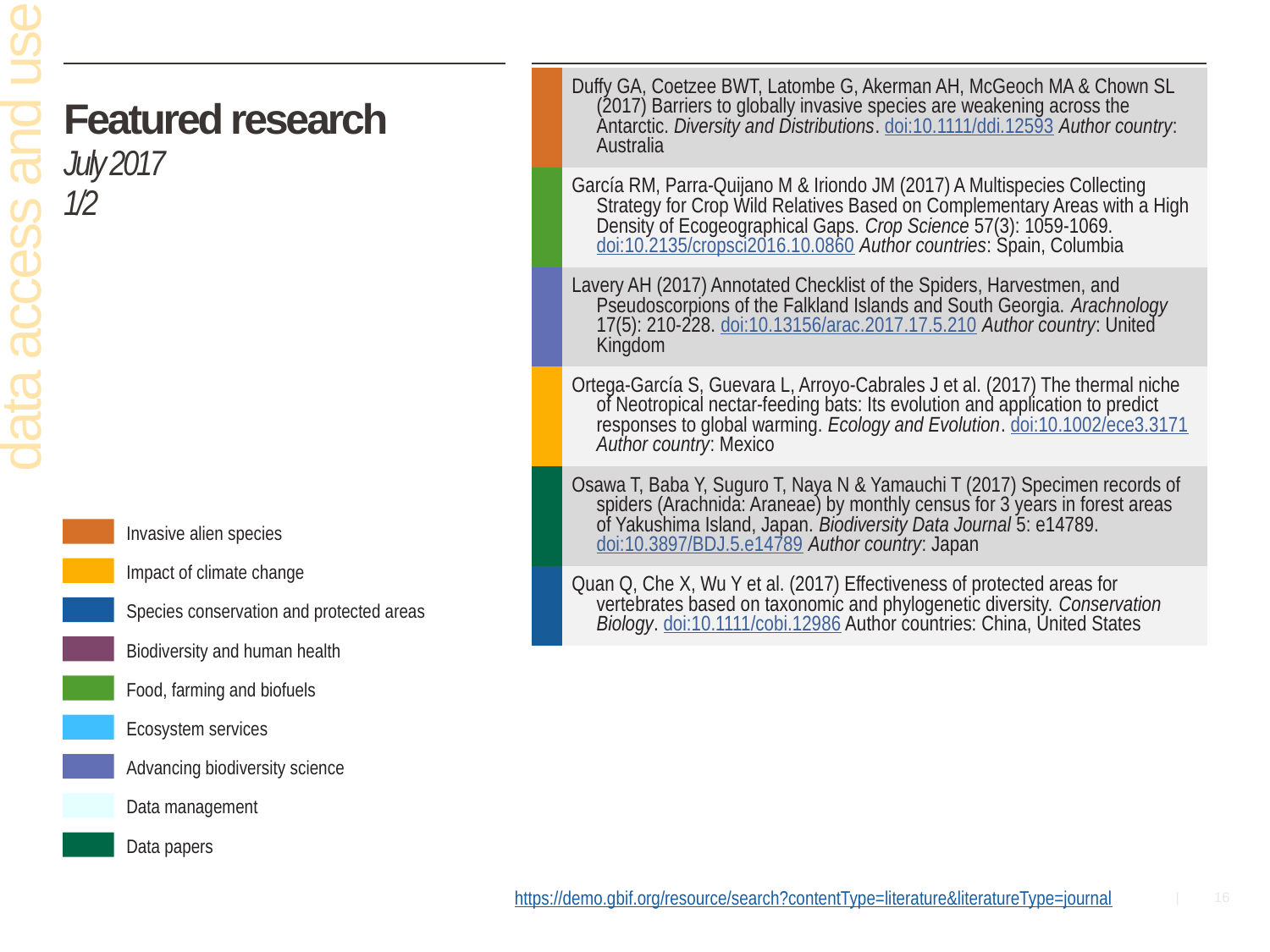

|  | Duffy GA, Coetzee BWT, Latombe G, Akerman AH, McGeoch MA & Chown SL (2017) Barriers to globally invasive species are weakening across the Antarctic. Diversity and Distributions. doi:10.1111/ddi.12593 Author country: Australia |
| --- | --- |
|  | García RM, Parra-Quijano M & Iriondo JM (2017) A Multispecies Collecting Strategy for Crop Wild Relatives Based on Complementary Areas with a High Density of Ecogeographical Gaps. Crop Science 57(3): 1059-1069. doi:10.2135/cropsci2016.10.0860 Author countries: Spain, Columbia |
|  | Lavery AH (2017) Annotated Checklist of the Spiders, Harvestmen, and Pseudoscorpions of the Falkland Islands and South Georgia. Arachnology 17(5): 210-228. doi:10.13156/arac.2017.17.5.210 Author country: United Kingdom |
|  | Ortega-García S, Guevara L, Arroyo-Cabrales J et al. (2017) The thermal niche of Neotropical nectar-feeding bats: Its evolution and application to predict responses to global warming. Ecology and Evolution. doi:10.1002/ece3.3171 Author country: Mexico |
|  | Osawa T, Baba Y, Suguro T, Naya N & Yamauchi T (2017) Specimen records of spiders (Arachnida: Araneae) by monthly census for 3 years in forest areas of Yakushima Island, Japan. Biodiversity Data Journal 5: e14789. doi:10.3897/BDJ.5.e14789 Author country: Japan |
|  | Quan Q, Che X, Wu Y et al. (2017) Effectiveness of protected areas for vertebrates based on taxonomic and phylogenetic diversity. Conservation Biology. doi:10.1111/cobi.12986 Author countries: China, United States |
# Featured research July 2017 1/2
data access and use

Invasive alien species
Impact of climate change
Species conservation and protected areas
Biodiversity and human health
Food, farming and biofuels
Ecosystem services
Advancing biodiversity science
Data management
Data papers

https://demo.gbif.org/resource/search?contentType=literature&literatureType=journal